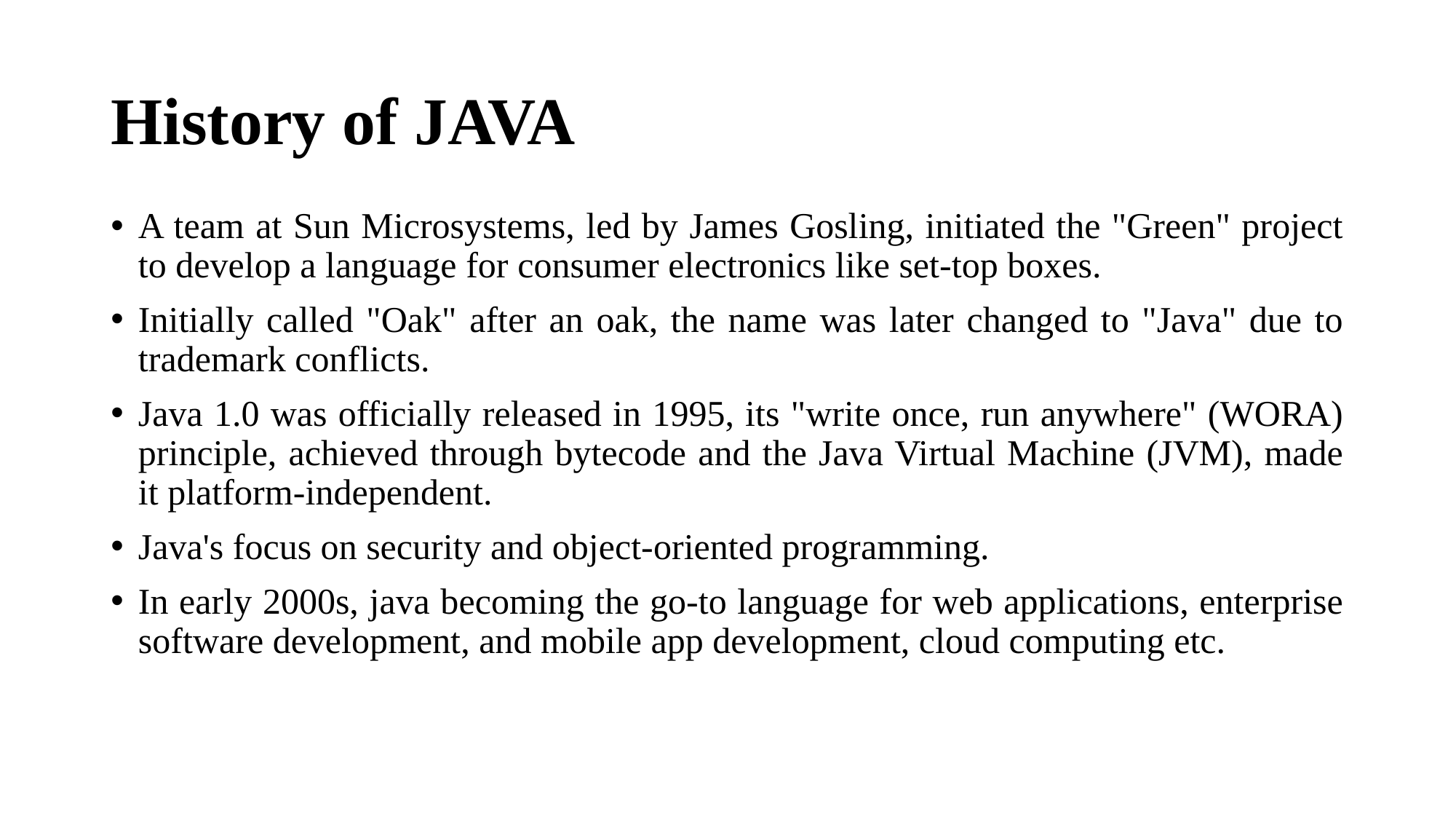

# History of JAVA
A team at Sun Microsystems, led by James Gosling, initiated the "Green" project to develop a language for consumer electronics like set-top boxes.
Initially called "Oak" after an oak, the name was later changed to "Java" due to trademark conflicts.
Java 1.0 was officially released in 1995, its "write once, run anywhere" (WORA) principle, achieved through bytecode and the Java Virtual Machine (JVM), made it platform-independent.
Java's focus on security and object-oriented programming.
In early 2000s, java becoming the go-to language for web applications, enterprise software development, and mobile app development, cloud computing etc.